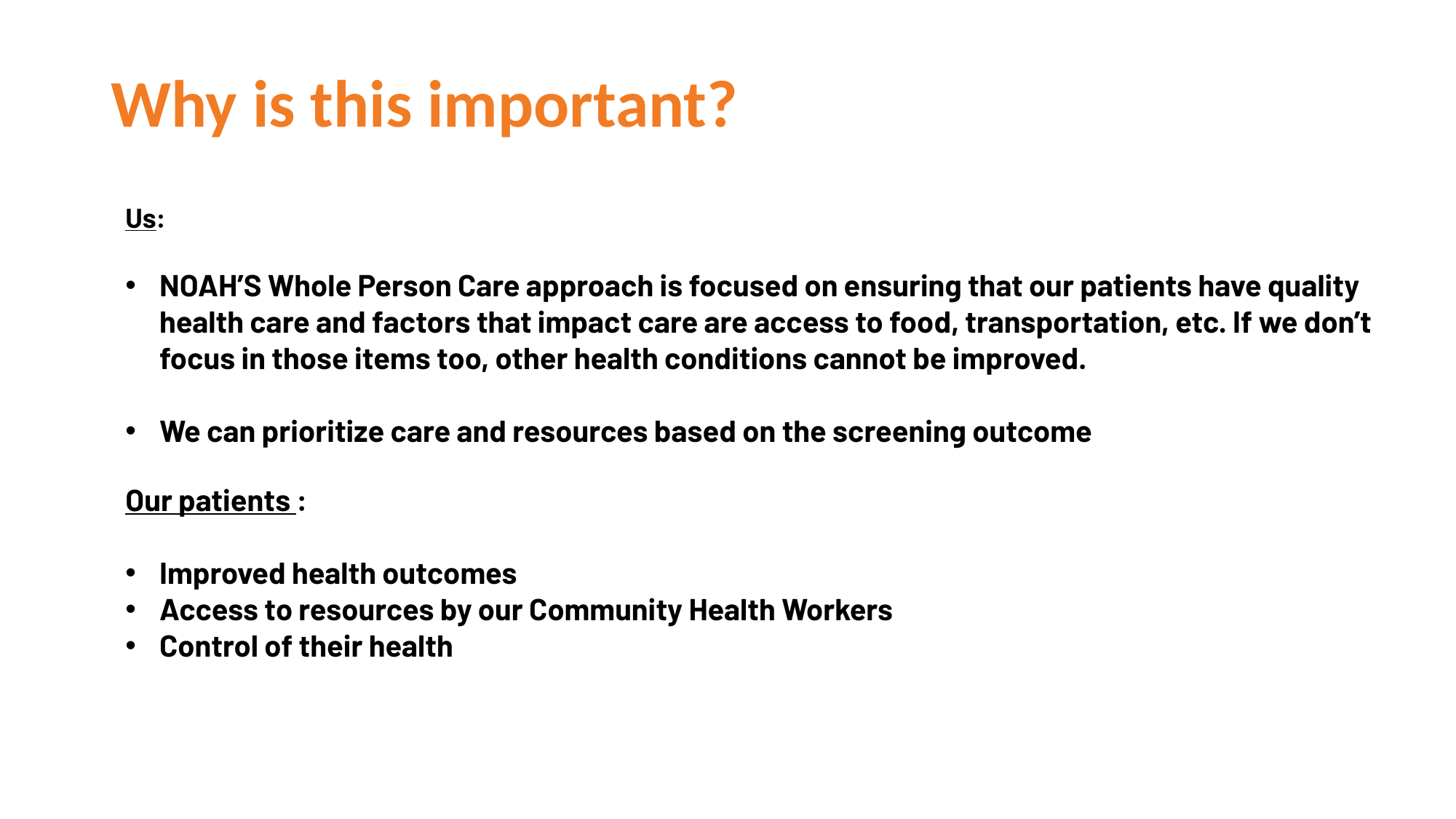

# Why is this important?
Us:

NOAH’S Whole Person Care approach is focused on ensuring that our patients have quality health care and factors that impact care are access to food, transportation, etc. If we don’t focus in those items too, other health conditions cannot be improved.

We can prioritize care and resources based on the screening outcome

Our patients :

Improved health outcomes
Access to resources by our Community Health Workers
Control of their health